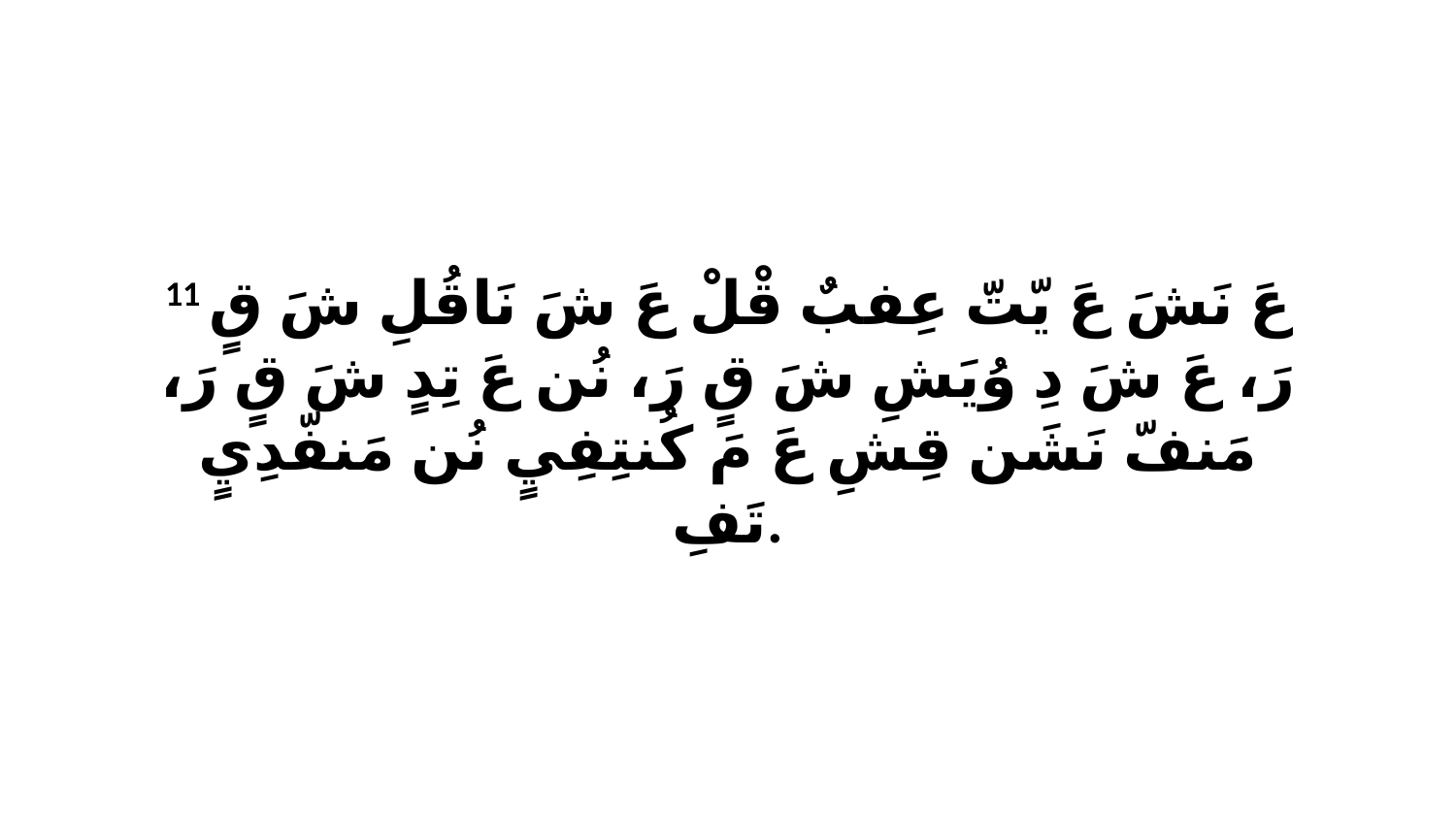

11 عَ نَشَ عَ يّتّ عِفبٌ قْلْ عَ شَ نَاقُلِ شَ قٍ رَ، عَ شَ دِ وُيَشِ شَ قٍ رَ، نُن عَ تِدٍ شَ قٍ رَ، مَنفّ نَشَن قِشِ عَ مَ كُنتِفِيٍ نُن مَنفّدِيٍ تَفِ.